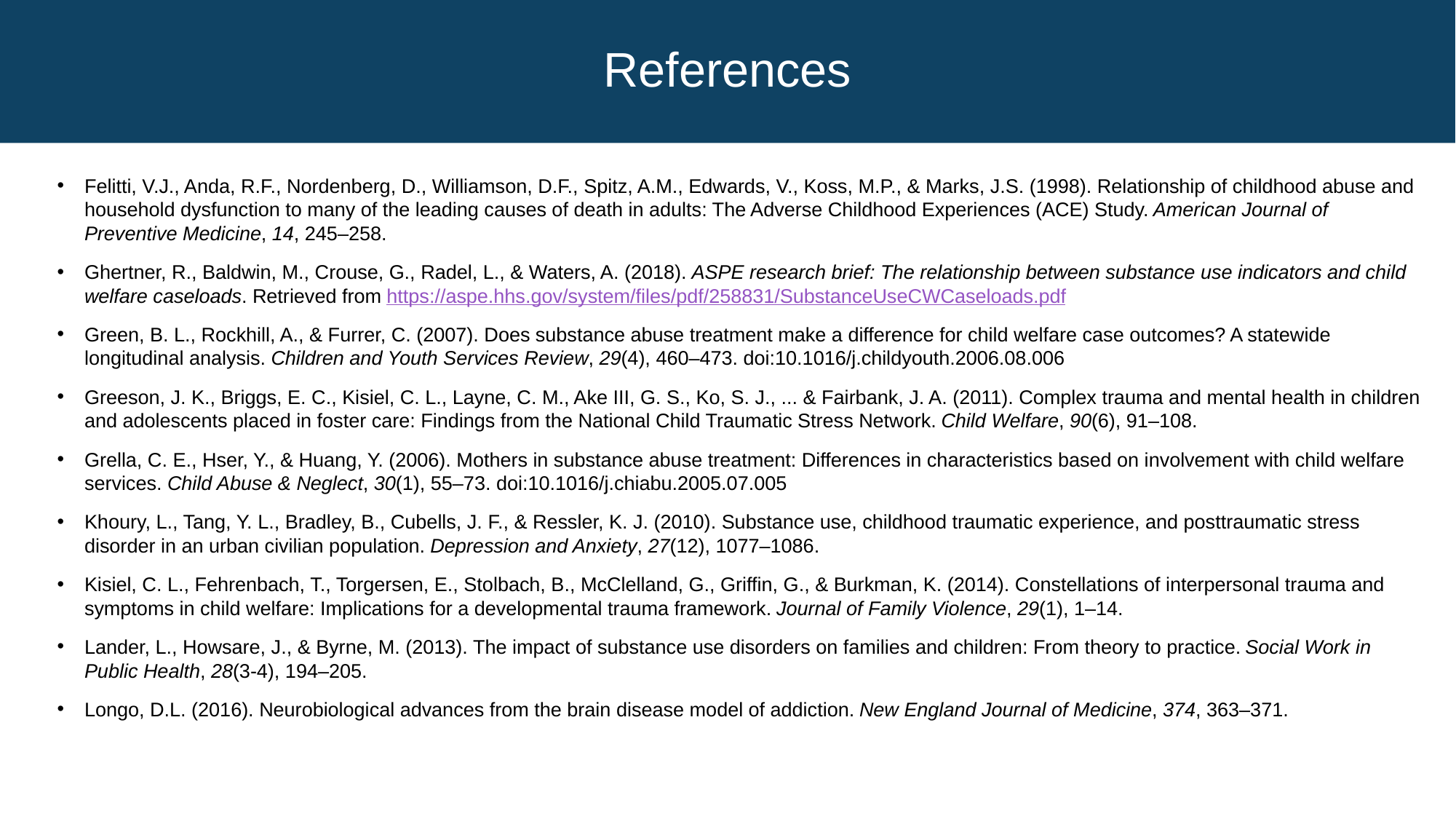

# References
Felitti, V.J., Anda, R.F., Nordenberg, D., Williamson, D.F., Spitz, A.M., Edwards, V., Koss, M.P., & Marks, J.S. (1998). Relationship of childhood abuse and household dysfunction to many of the leading causes of death in adults: The Adverse Childhood Experiences (ACE) Study. American Journal of Preventive Medicine, 14, 245–258.
Ghertner, R., Baldwin, M., Crouse, G., Radel, L., & Waters, A. (2018). ASPE research brief: The relationship between substance use indicators and child welfare caseloads. Retrieved from https://aspe.hhs.gov/system/files/pdf/258831/SubstanceUseCWCaseloads.pdf
Green, B. L., Rockhill, A., & Furrer, C. (2007). Does substance abuse treatment make a difference for child welfare case outcomes? A statewide longitudinal analysis. Children and Youth Services Review, 29(4), 460–473. doi:10.1016/j.childyouth.2006.08.006
Greeson, J. K., Briggs, E. C., Kisiel, C. L., Layne, C. M., Ake III, G. S., Ko, S. J., ... & Fairbank, J. A. (2011). Complex trauma and mental health in children and adolescents placed in foster care: Findings from the National Child Traumatic Stress Network. Child Welfare, 90(6), 91–108.
Grella, C. E., Hser, Y., & Huang, Y. (2006). Mothers in substance abuse treatment: Differences in characteristics based on involvement with child welfare services. Child Abuse & Neglect, 30(1), 55–73. doi:10.1016/j.chiabu.2005.07.005
Khoury, L., Tang, Y. L., Bradley, B., Cubells, J. F., & Ressler, K. J. (2010). Substance use, childhood traumatic experience, and posttraumatic stress disorder in an urban civilian population. Depression and Anxiety, 27(12), 1077–1086.
Kisiel, C. L., Fehrenbach, T., Torgersen, E., Stolbach, B., McClelland, G., Griffin, G., & Burkman, K. (2014). Constellations of interpersonal trauma and symptoms in child welfare: Implications for a developmental trauma framework. Journal of Family Violence, 29(1), 1–14.
Lander, L., Howsare, J., & Byrne, M. (2013). The impact of substance use disorders on families and children: From theory to practice. Social Work in Public Health, 28(3-4), 194–205.
Longo, D.L. (2016). Neurobiological advances from the brain disease model of addiction. New England Journal of Medicine, 374, 363–371.